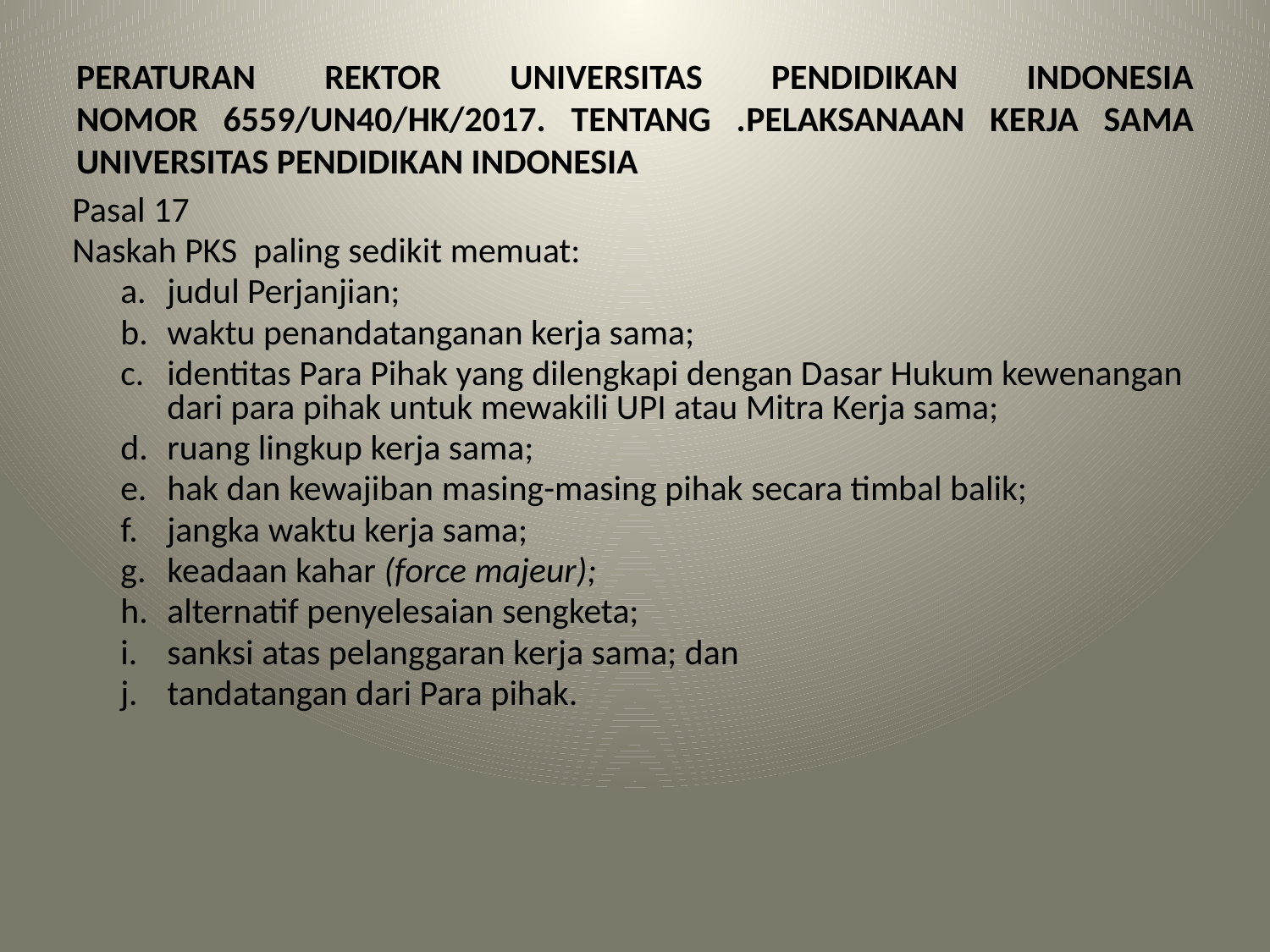

# PERATURAN REKTOR UNIVERSITAS PENDIDIKAN INDONESIA NOMOR 6559/UN40/HK/2017. TENTANG .PELAKSANAAN KERJA SAMA UNIVERSITAS PENDIDIKAN INDONESIA
Pasal 17
Naskah PKS  paling sedikit memuat:
a. 	judul Perjanjian;
b. 	waktu penandatanganan kerja sama;
c. 	identitas Para Pihak yang dilengkapi dengan Dasar Hukum kewenangan dari para pihak untuk mewakili UPI atau Mitra Kerja sama;
d. 	ruang lingkup kerja sama;
e. 	hak dan kewajiban masing-masing pihak secara timbal balik;
f. 	jangka waktu kerja sama;
g. 	keadaan kahar (force majeur);
h. 	alternatif penyelesaian sengketa;
i. 	sanksi atas pelanggaran kerja sama; dan
j. 	tandatangan dari Para pihak.